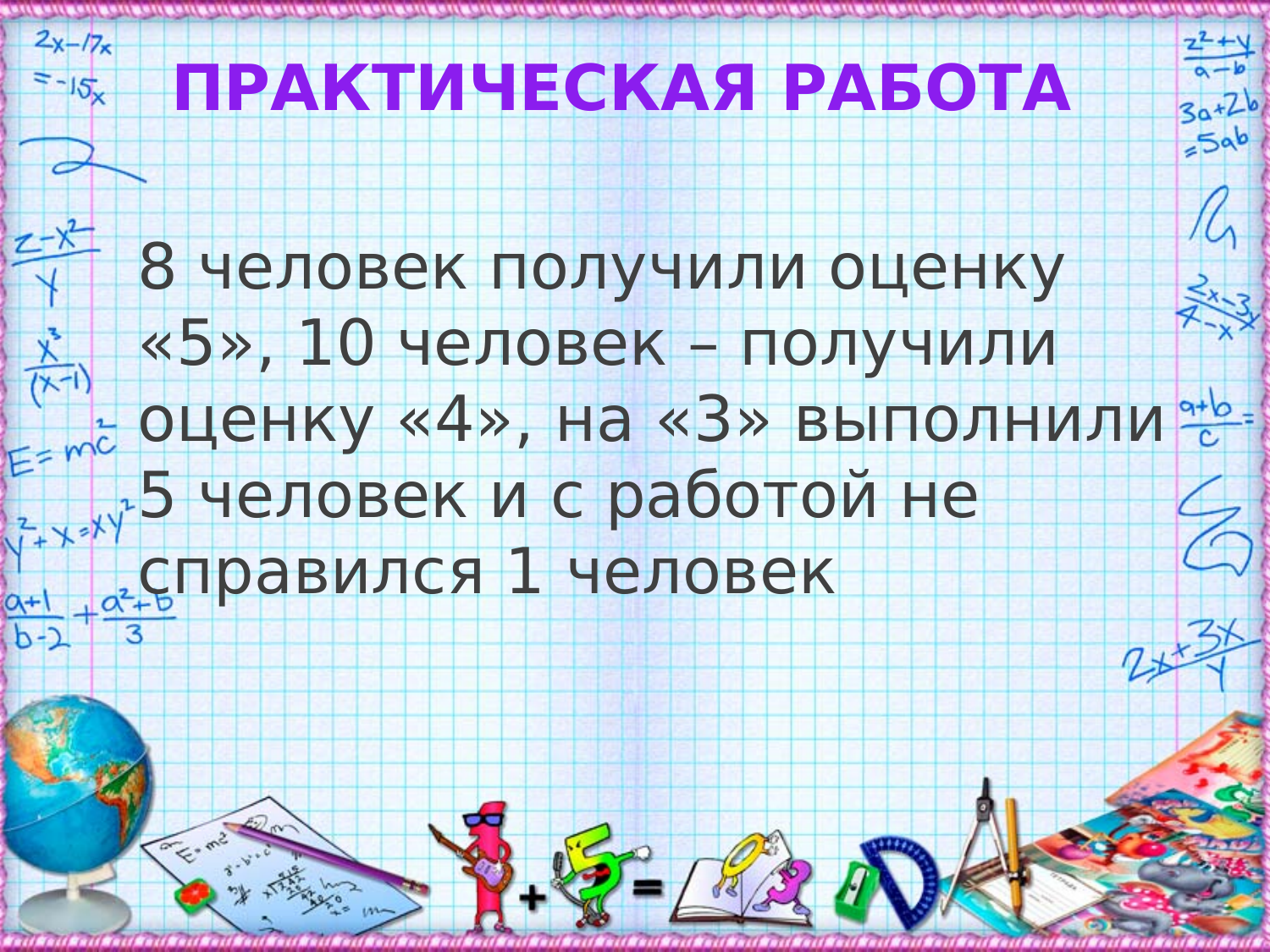

Практическая работа
8 человек получили оценку «5», 10 человек – получили оценку «4», на «3» выполнили 5 человек и с работой не справился 1 человек